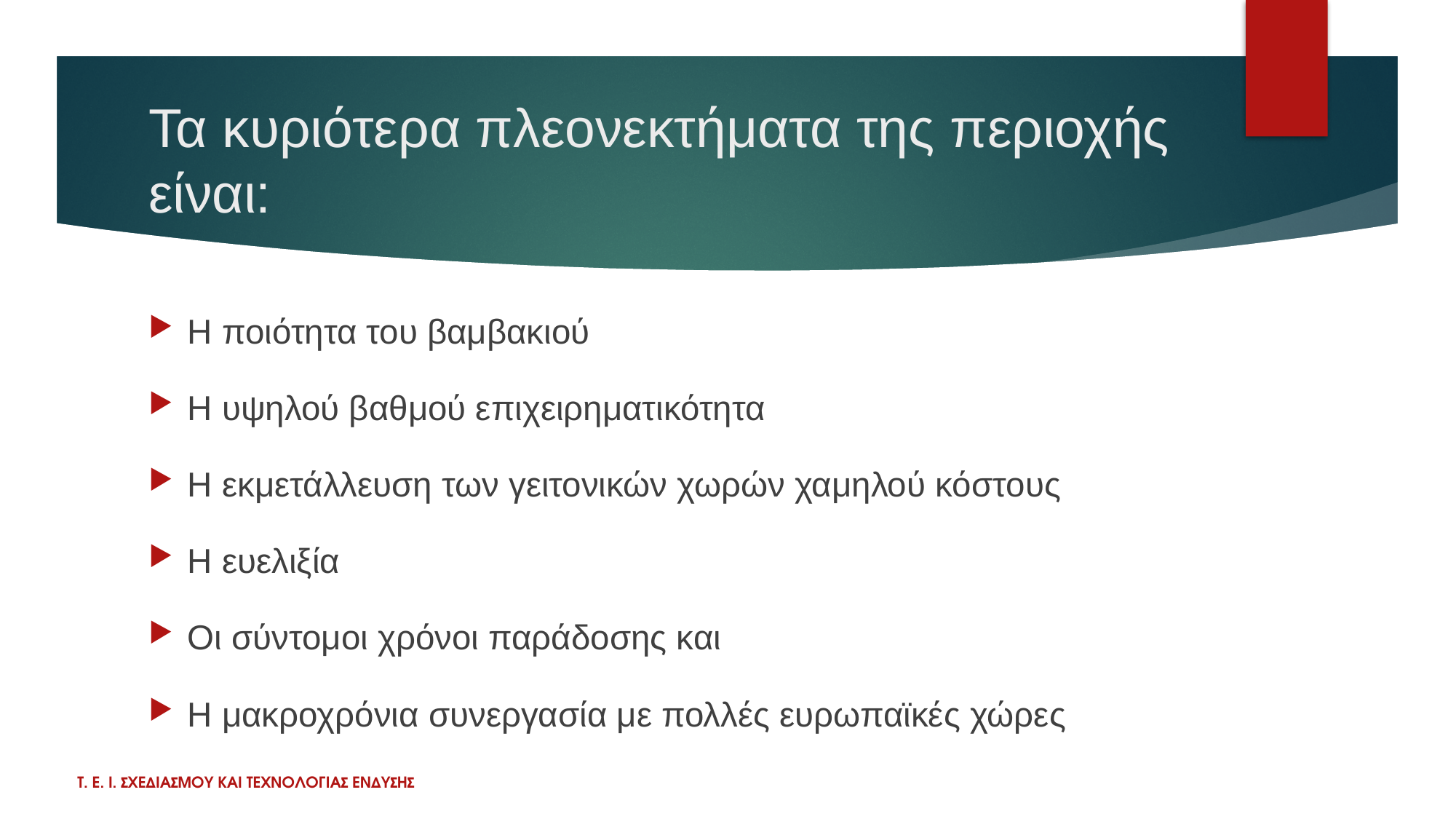

# Τα κυριότερα πλεονεκτήματα της περιοχής είναι:
Η ποιότητα του βαμβακιού
Η υψηλού βαθμού επιχειρηματικότητα
Η εκμετάλλευση των γειτονικών χωρών χαμηλού κόστους
Η ευελιξία
Οι σύντομοι χρόνοι παράδοσης και
Η μακροχρόνια συνεργασία με πολλές ευρωπαϊκές χώρες
Τ. Ε. Ι. ΣΧΕΔΙΑΣΜΟΥ ΚΑΙ ΤΕΧΝΟΛΟΓΙΑΣ ΕΝΔΥΣΗΣ